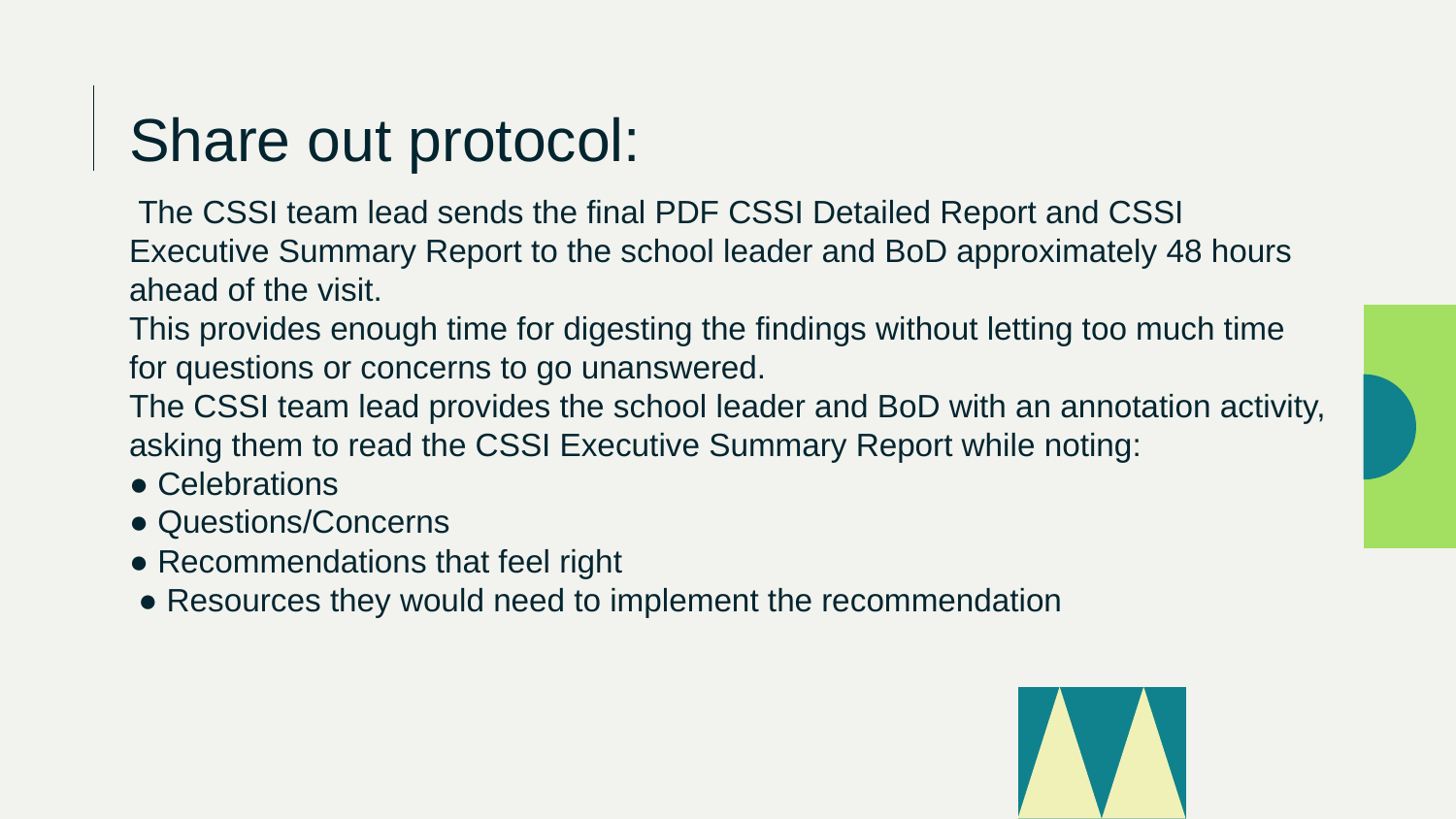

# Share out protocol:
 The CSSI team lead sends the final PDF CSSI Detailed Report and CSSI Executive Summary Report to the school leader and BoD approximately 48 hours ahead of the visit.
This provides enough time for digesting the findings without letting too much time for questions or concerns to go unanswered.
The CSSI team lead provides the school leader and BoD with an annotation activity, asking them to read the CSSI Executive Summary Report while noting:
● Celebrations
● Questions/Concerns
● Recommendations that feel right
 ● Resources they would need to implement the recommendation